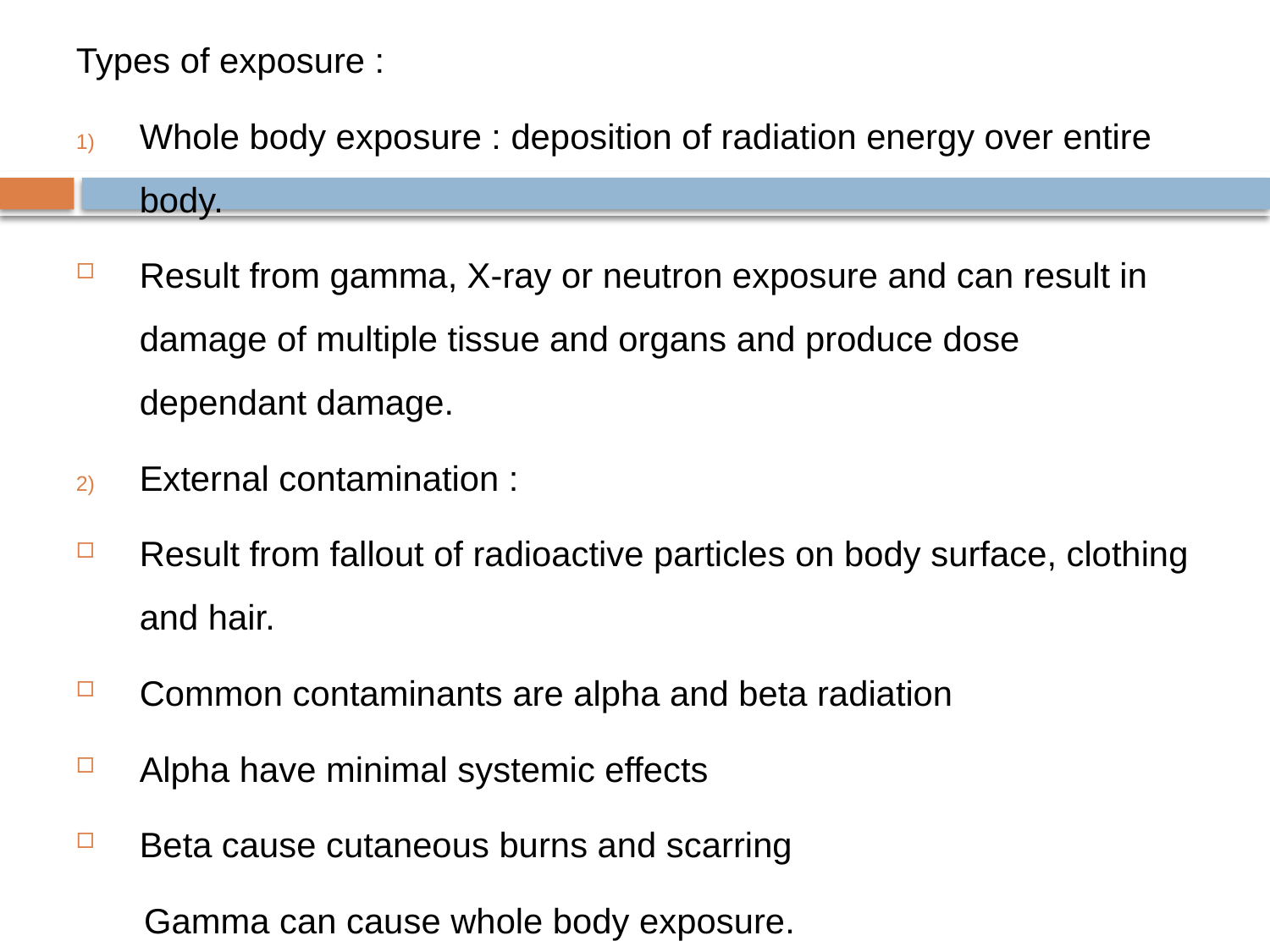

Types of exposure :
Whole body exposure : deposition of radiation energy over entire body.
Result from gamma, X-ray or neutron exposure and can result in damage of multiple tissue and organs and produce dose dependant damage.
External contamination :
Result from fallout of radioactive particles on body surface, clothing and hair.
Common contaminants are alpha and beta radiation
Alpha have minimal systemic effects
Beta cause cutaneous burns and scarring
       Gamma can cause whole body exposure.